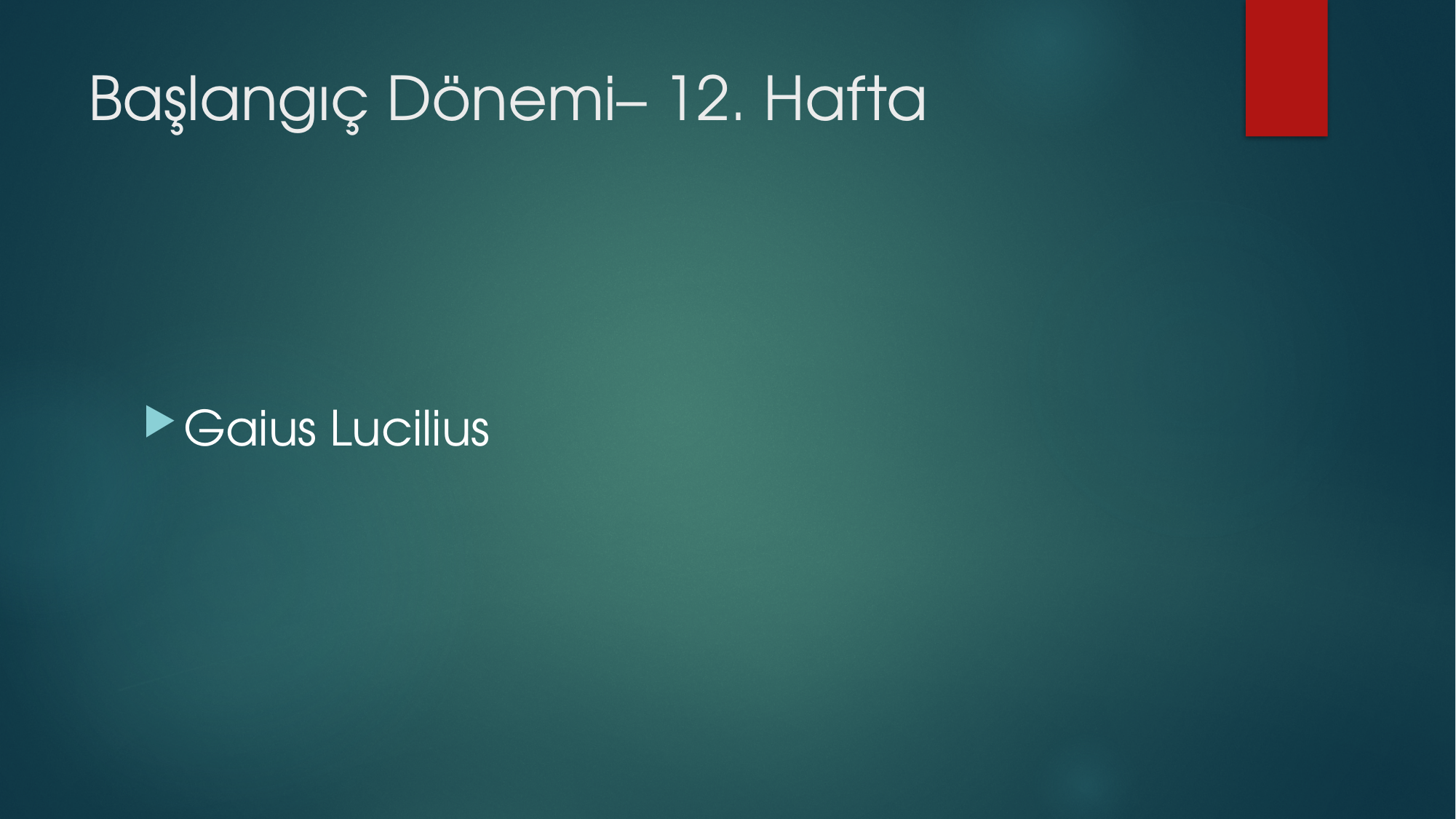

# Başlangıç Dönemi– 12. Hafta

Gaius Lucilius